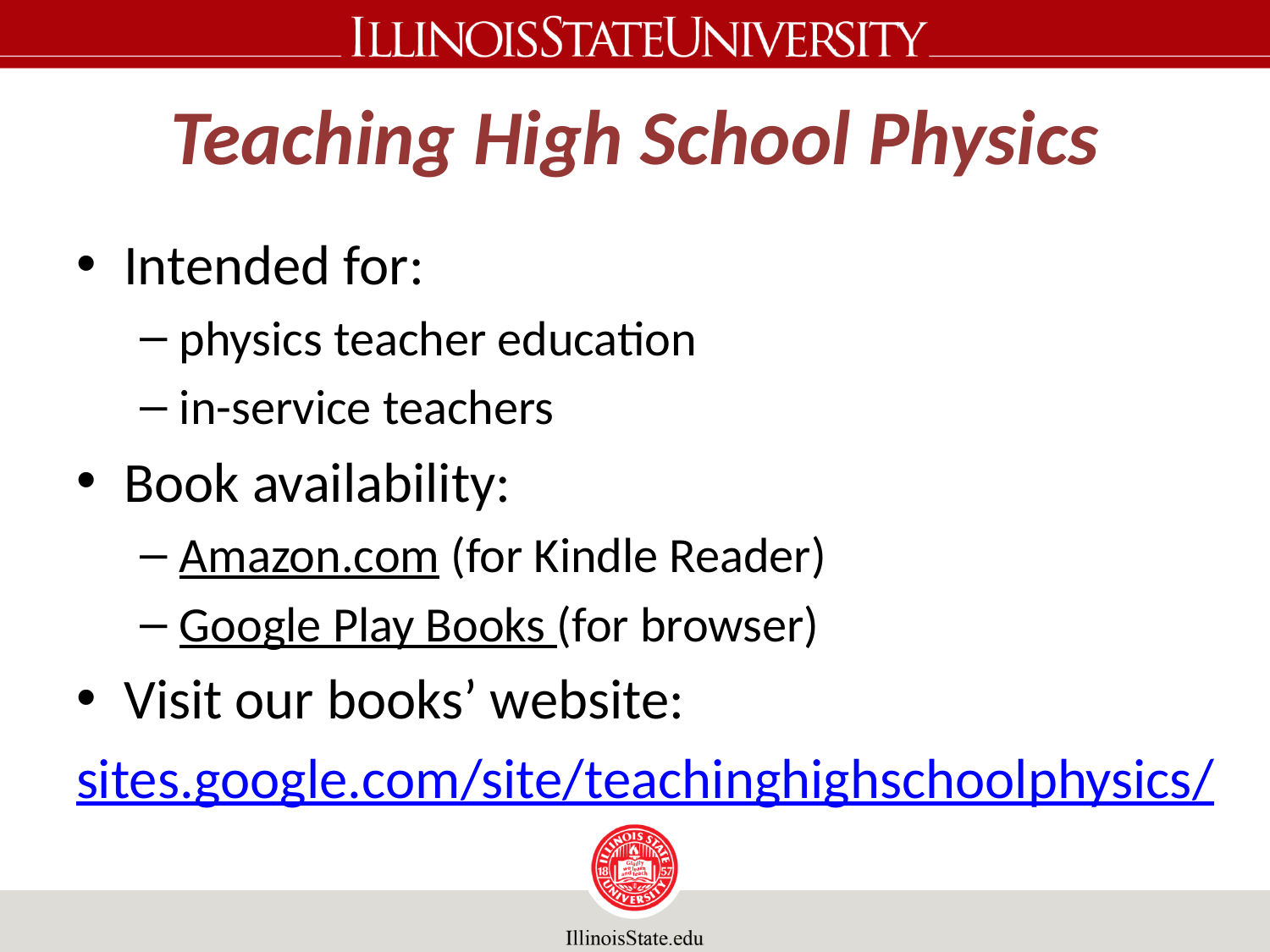

# Teaching High School Physics
Intended for:
physics teacher education
in-service teachers
Book availability:
Amazon.com (for Kindle Reader)
Google Play Books (for browser)
Visit our books’ website:
sites.google.com/site/teachinghighschoolphysics/